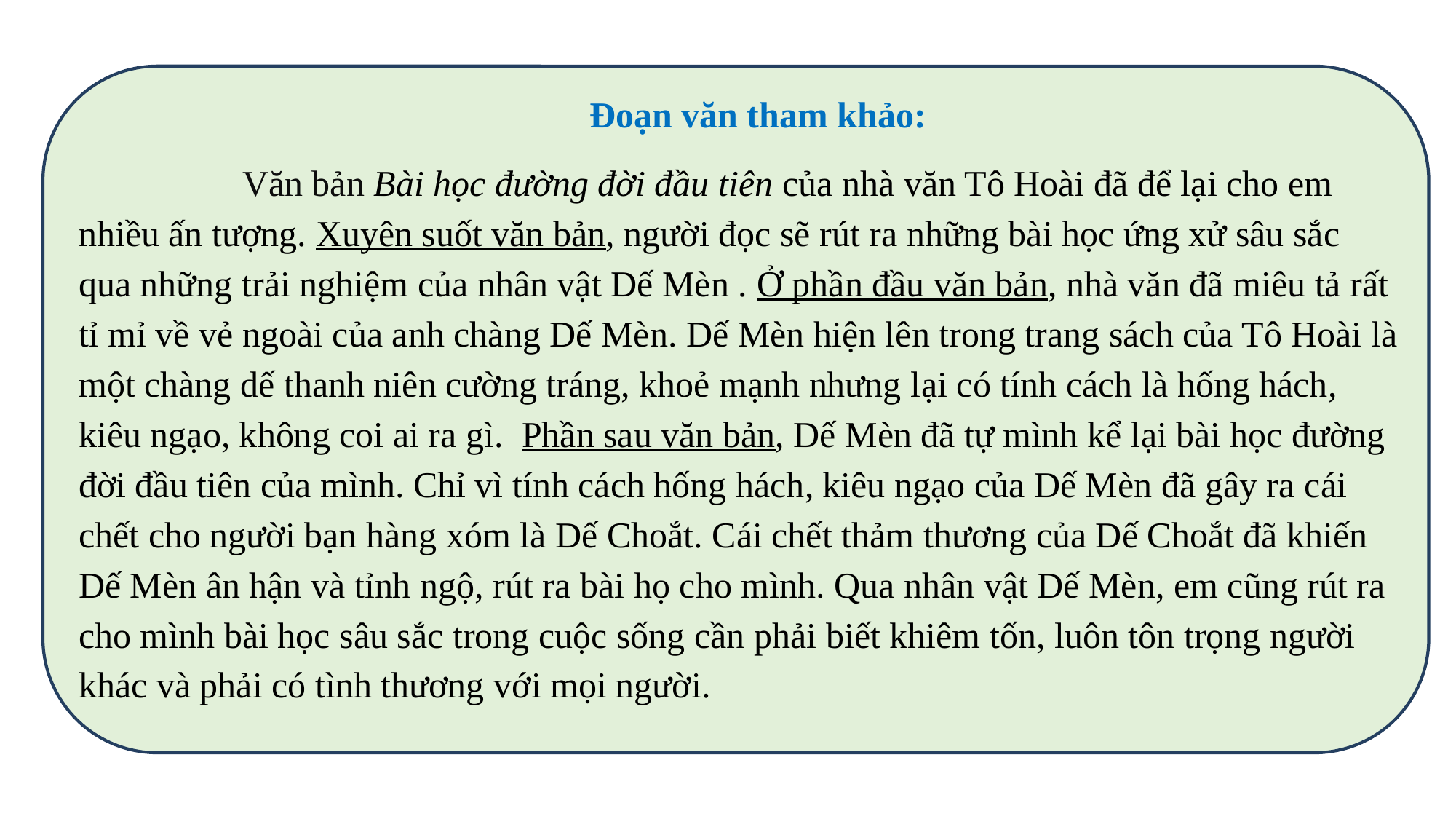

Đoạn văn tham khảo:
            Văn bản Bài học đường đời đầu tiên của nhà văn Tô Hoài đã để lại cho em nhiều ấn tượng. Xuyên suốt văn bản, người đọc sẽ rút ra những bài học ứng xử sâu sắc qua những trải nghiệm của nhân vật Dế Mèn . Ở phần đầu văn bản, nhà văn đã miêu tả rất  tỉ mỉ về vẻ ngoài của anh chàng Dế Mèn. Dế Mèn hiện lên trong trang sách của Tô Hoài là một chàng dế thanh niên cường tráng, khoẻ mạnh nhưng lại có tính cách là hống hách, kiêu ngạo, không coi ai ra gì.  Phần sau văn bản, Dế Mèn đã tự mình kể lại bài học đường đời đầu tiên của mình. Chỉ vì tính cách hống hách, kiêu ngạo của Dế Mèn đã gây ra cái chết cho người bạn hàng xóm là Dế Choắt. Cái chết thảm thương của Dế Choắt đã khiến Dế Mèn ân hận và tỉnh ngộ, rút ra bài họ cho mình. Qua nhân vật Dế Mèn, em cũng rút ra cho mình bài học sâu sắc trong cuộc sống cần phải biết khiêm tốn, luôn tôn trọng người khác và phải có tình thương với mọi người.